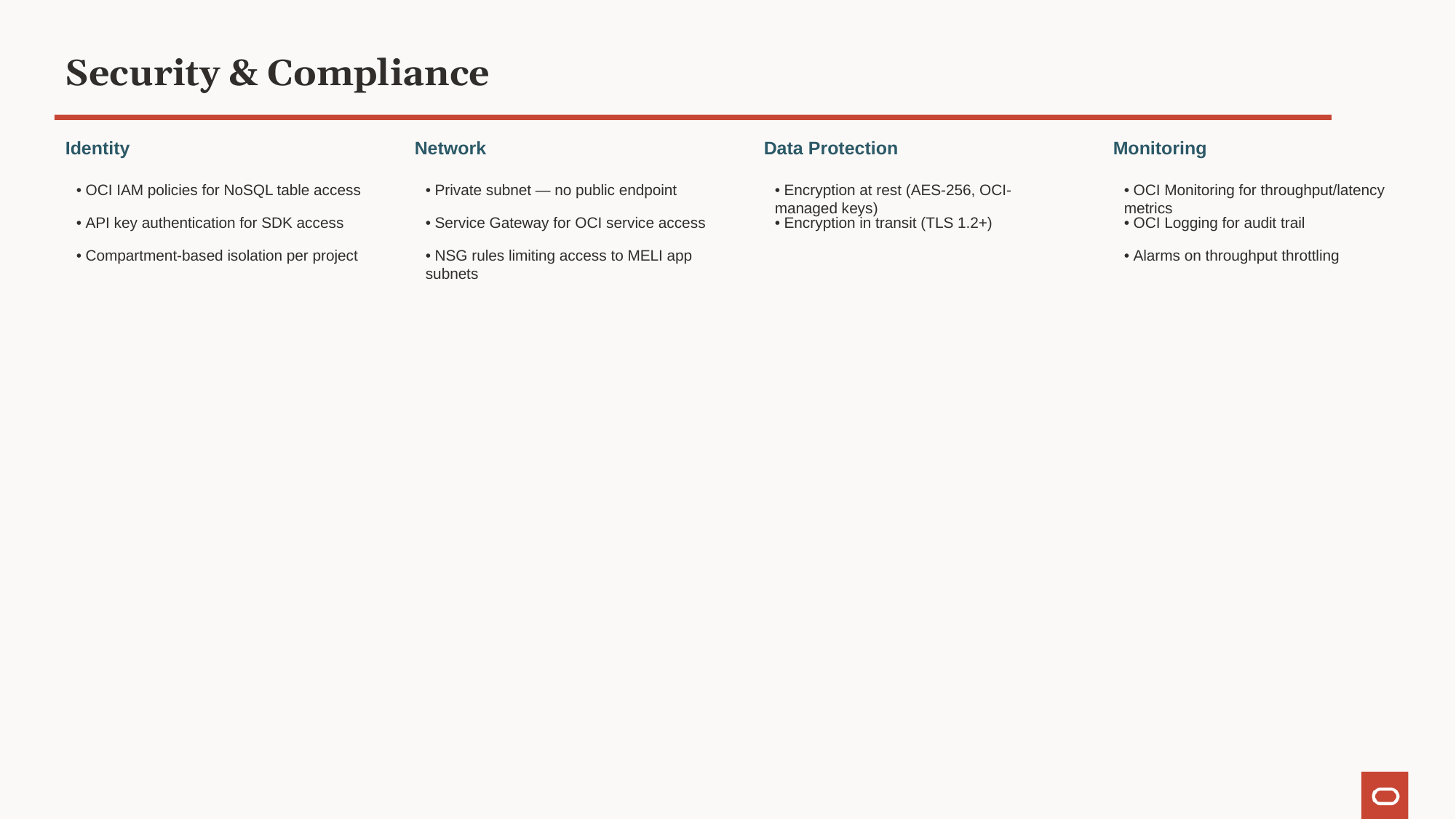

Security & Compliance

Identity
Network
Data Protection
Monitoring
• OCI IAM policies for NoSQL table access
• Private subnet — no public endpoint
• Encryption at rest (AES-256, OCI-managed keys)
• OCI Monitoring for throughput/latency metrics
• API key authentication for SDK access
• Service Gateway for OCI service access
• Encryption in transit (TLS 1.2+)
• OCI Logging for audit trail
• Compartment-based isolation per project
• NSG rules limiting access to MELI app subnets
• Alarms on throughput throttling